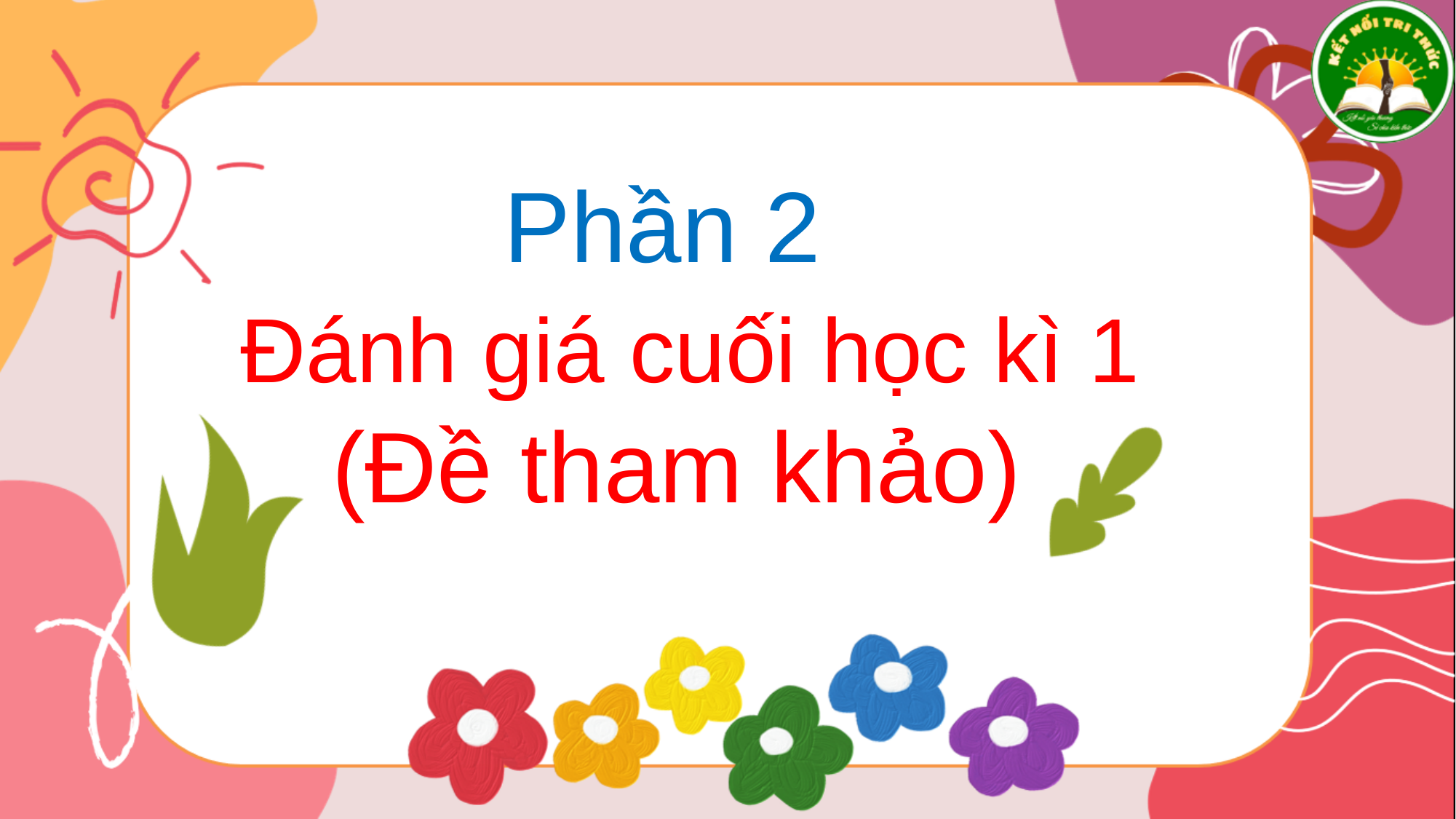

Phần 2
 Đánh giá cuối học kì 1
(Đề tham khảo)